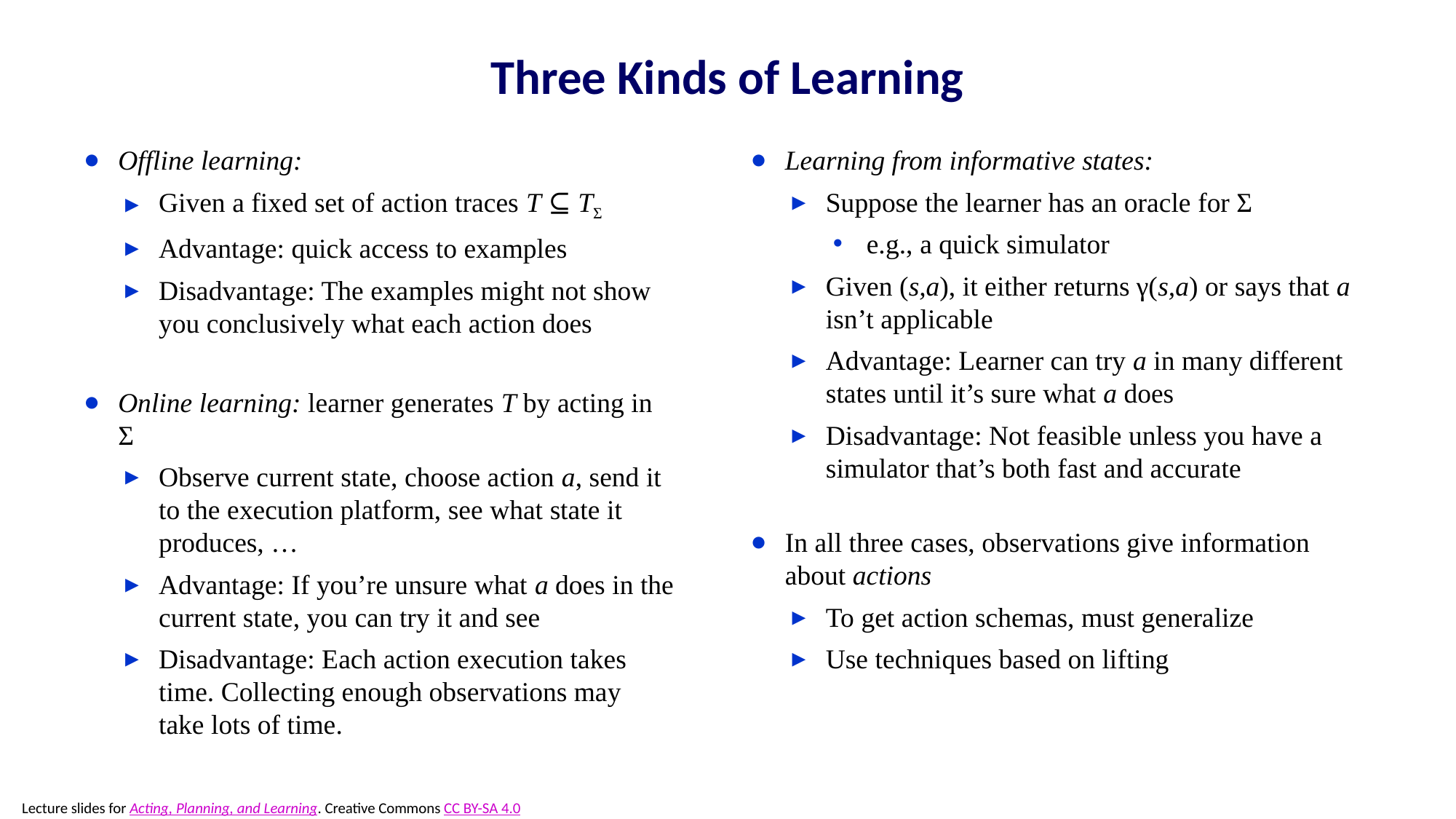

# Three Kinds of Learning
Offline learning:
Given a fixed set of action traces T ⊆ TΣ
Advantage: quick access to examples
Disadvantage: The examples might not show you conclusively what each action does
Online learning: learner generates T by acting in Σ
Observe current state, choose action a, send it to the execution platform, see what state it produces, …
Advantage: If you’re unsure what a does in the current state, you can try it and see
Disadvantage: Each action execution takes time. Collecting enough observations may take lots of time.
Learning from informative states:
Suppose the learner has an oracle for Σ
e.g., a quick simulator
Given (s,a), it either returns γ(s,a) or says that a isn’t applicable
Advantage: Learner can try a in many different states until it’s sure what a does
Disadvantage: Not feasible unless you have a simulator that’s both fast and accurate
In all three cases, observations give information about actions
To get action schemas, must generalize
Use techniques based on lifting